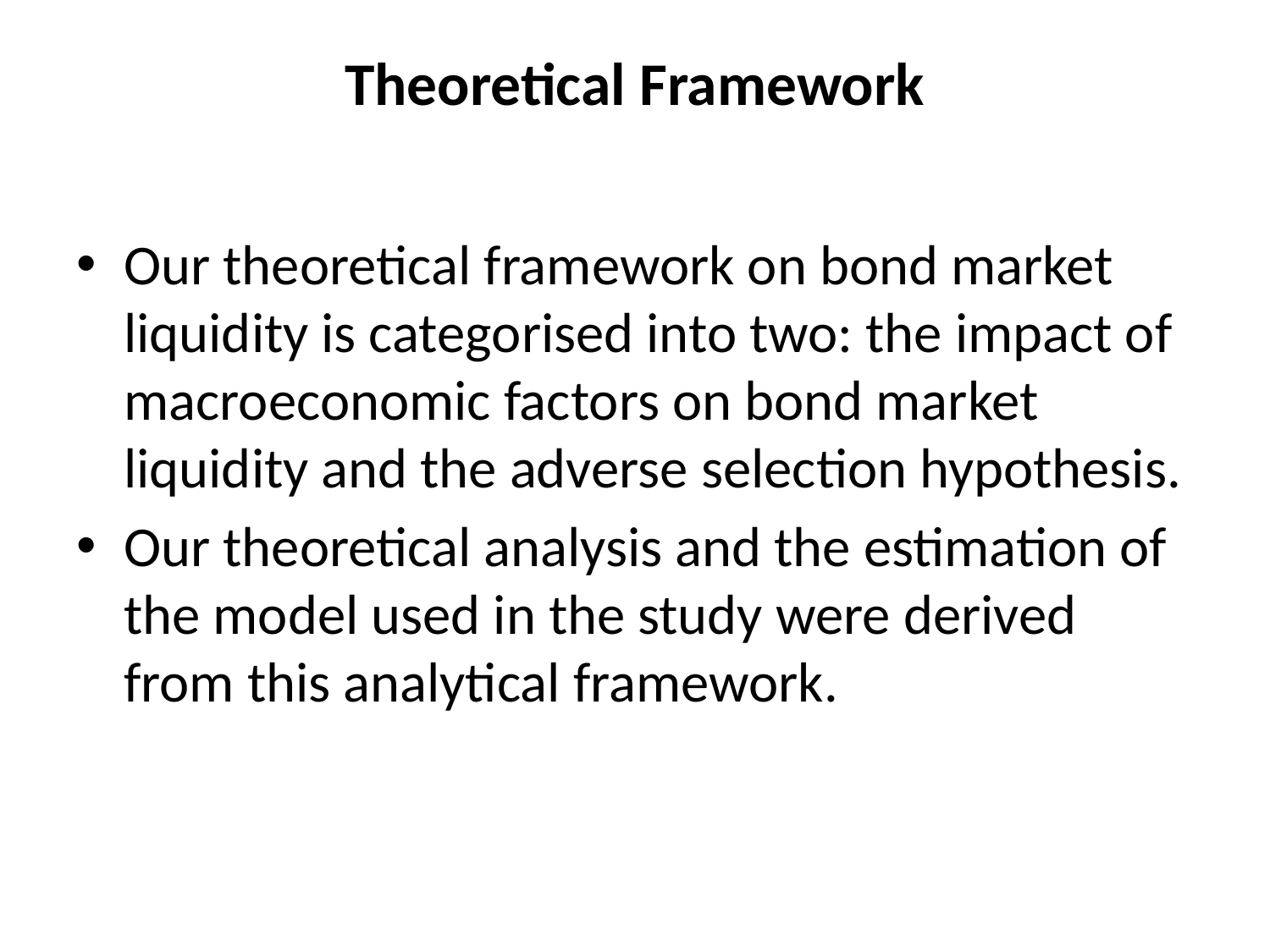

# Theoretical Framework
Our theoretical framework on bond market liquidity is categorised into two: the impact of macroeconomic factors on bond market liquidity and the adverse selection hypothesis.
Our theoretical analysis and the estimation of the model used in the study were derived from this analytical framework.